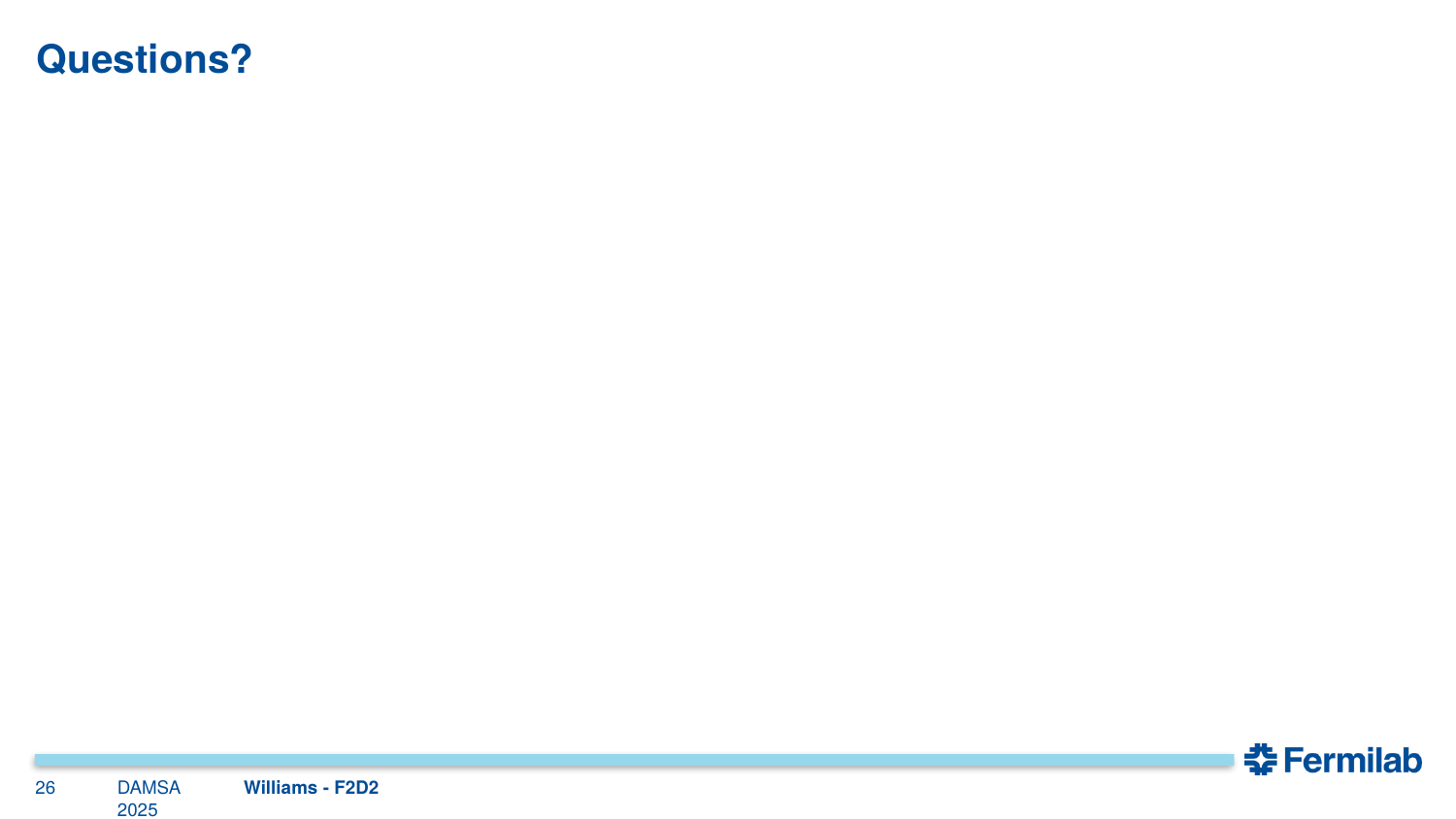

# Questions?

26
DAMSA 2025
Williams - F2D2